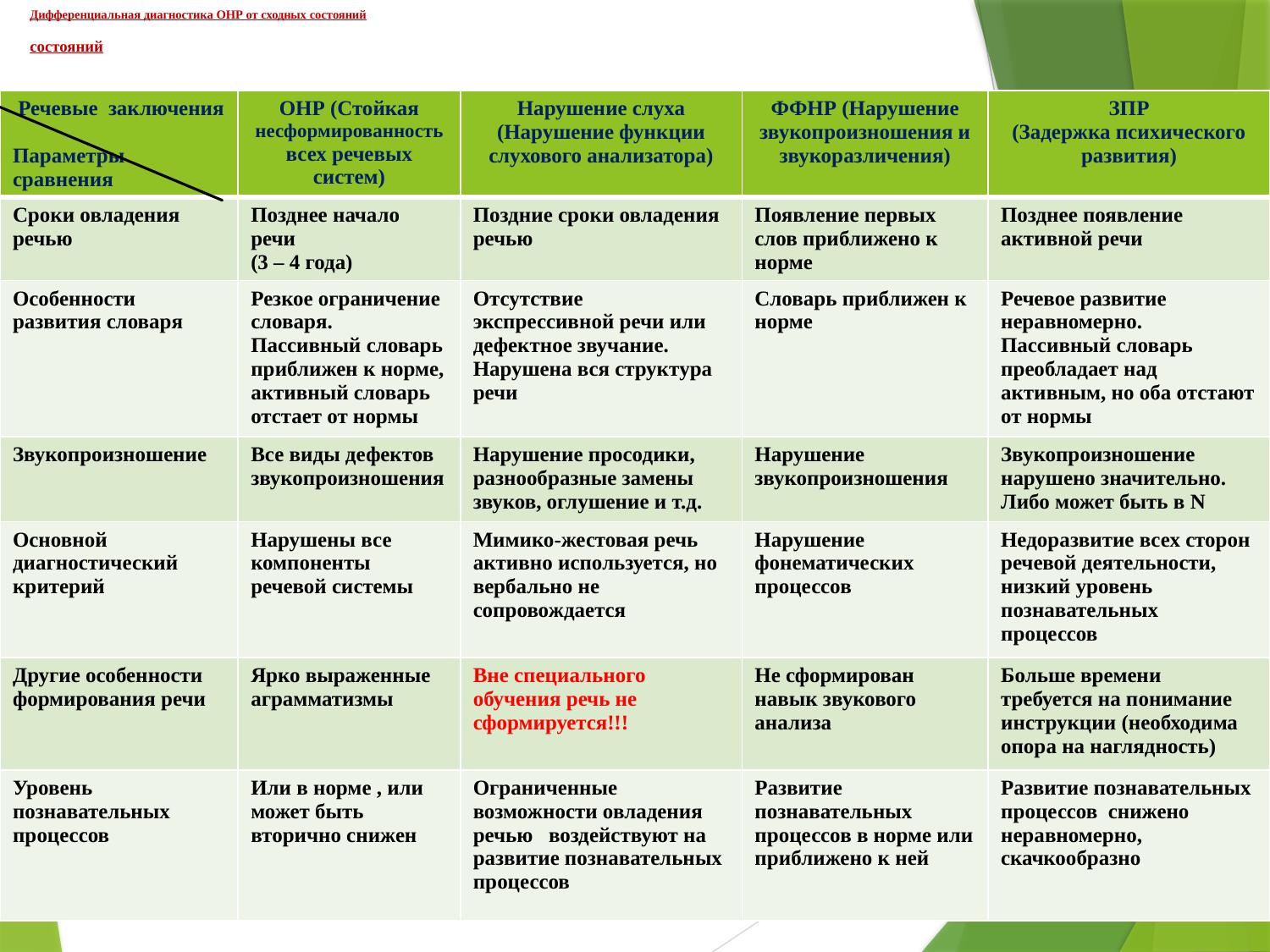

# Дифференциальная диагностика ОНР от сходных состояний состояний
| Речевые заключения Параметры сравнения | ОНР (Стойкая несформированность всех речевых систем) | Нарушение слуха (Нарушение функции слухового анализатора) | ФФНР (Нарушение звукопроизношения и звукоразличения) | ЗПР (Задержка психического развития) |
| --- | --- | --- | --- | --- |
| Сроки овладения речью | Позднее начало речи (3 – 4 года) | Поздние сроки овладения речью | Появление первых слов приближено к норме | Позднее появление активной речи |
| Особенности развития словаря | Резкое ограничение словаря. Пассивный словарь приближен к норме, активный словарь отстает от нормы | Отсутствие экспрессивной речи или дефектное звучание. Нарушена вся структура речи | Словарь приближен к норме | Речевое развитие неравномерно. Пассивный словарь преобладает над активным, но оба отстают от нормы |
| Звукопроизношение | Все виды дефектов звукопроизношения | Нарушение просодики, разнообразные замены звуков, оглушение и т.д. | Нарушение звукопроизношения | Звукопроизношение нарушено значительно. Либо может быть в N |
| Основной диагностический критерий | Нарушены все компоненты речевой системы | Мимико-жестовая речь активно используется, но вербально не сопровождается | Нарушение фонематических процессов | Недоразвитие всех сторон речевой деятельности, низкий уровень познавательных процессов |
| Другие особенности формирования речи | Ярко выраженные аграмматизмы | Вне специального обучения речь не сформируется!!! | Не сформирован навык звукового анализа | Больше времени требуется на понимание инструкции (необходима опора на наглядность) |
| Уровень познавательных процессов | Или в норме , или может быть вторично снижен | Ограниченные возможности овладения речью воздействуют на развитие познавательных процессов | Развитие познавательных процессов в норме или приближено к ней | Развитие познавательных процессов снижено неравномерно, скачкообразно |